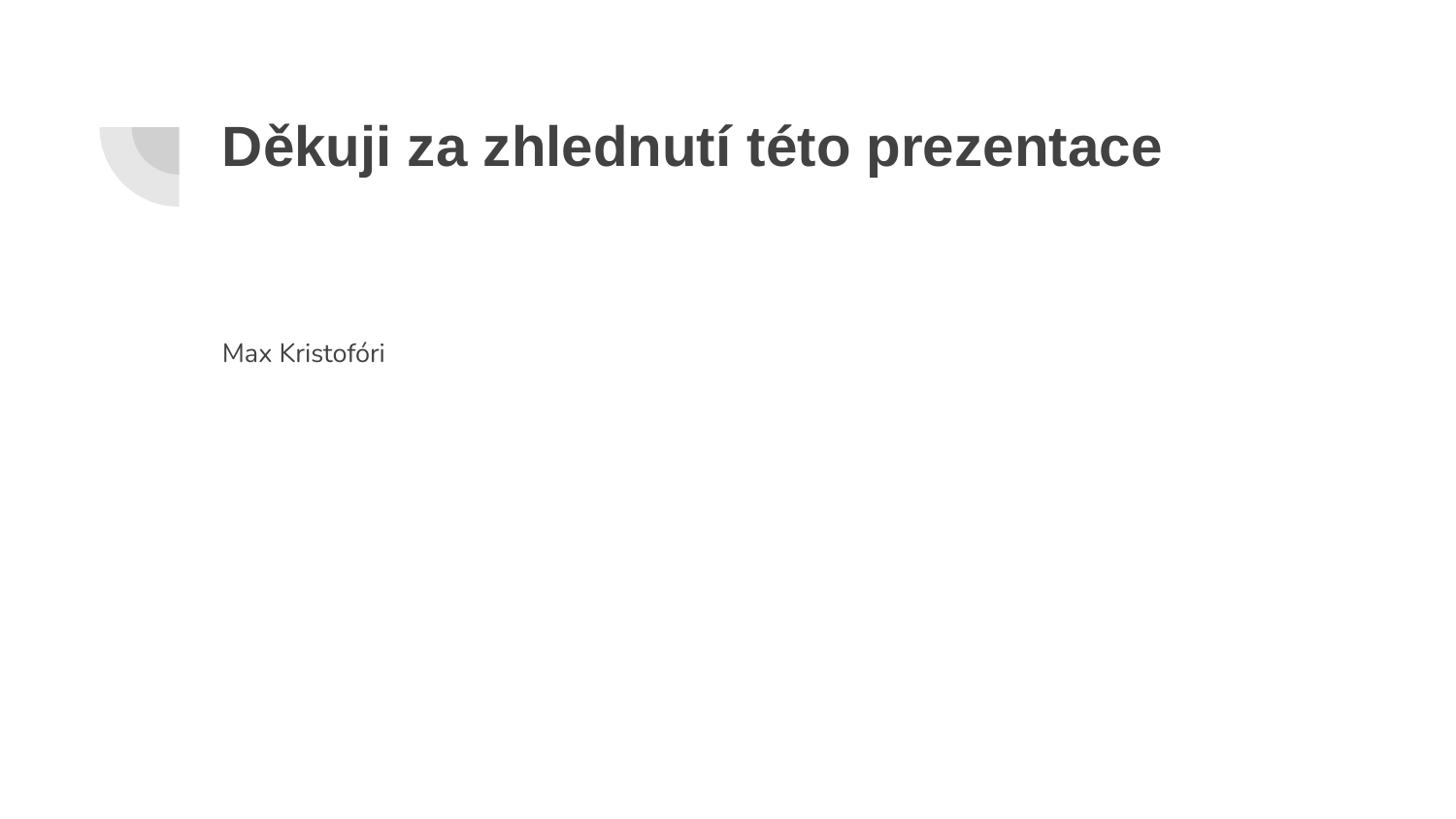

# Děkuji za zhlednutí této prezentace
Max Kristofóri